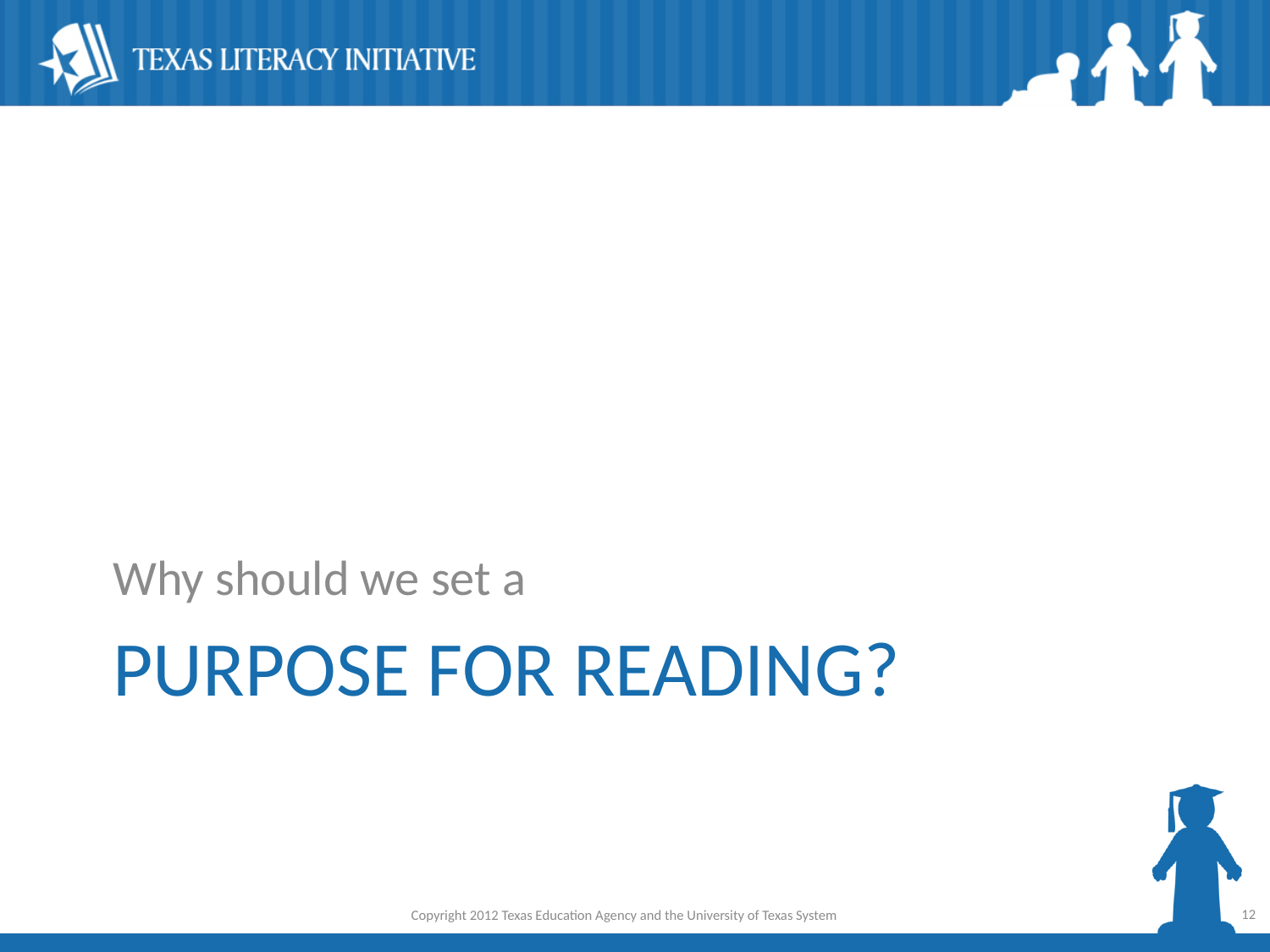

Why should we set a
# Purpose for reading?
12
Copyright 2012 Texas Education Agency and the University of Texas System